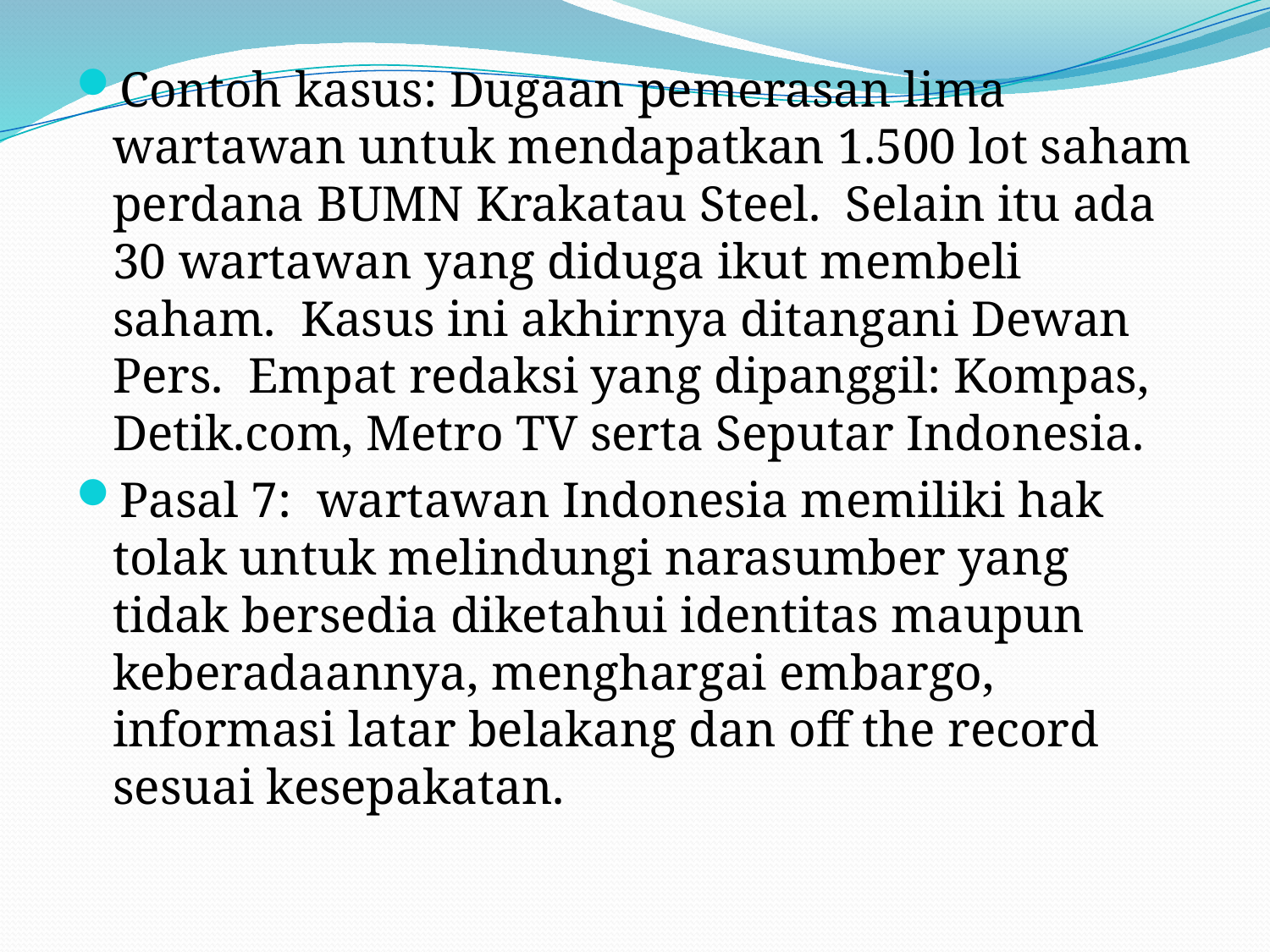

Contoh kasus: Dugaan pemerasan lima wartawan untuk mendapatkan 1.500 lot saham perdana BUMN Krakatau Steel.  Selain itu ada 30 wartawan yang diduga ikut membeli saham.  Kasus ini akhirnya ditangani Dewan Pers.  Empat redaksi yang dipanggil: Kompas, Detik.com, Metro TV serta Seputar Indonesia.
Pasal 7:  wartawan Indonesia memiliki hak tolak untuk melindungi narasumber yang tidak bersedia diketahui identitas maupun keberadaannya, menghargai embargo, informasi latar belakang dan off the record sesuai kesepakatan.